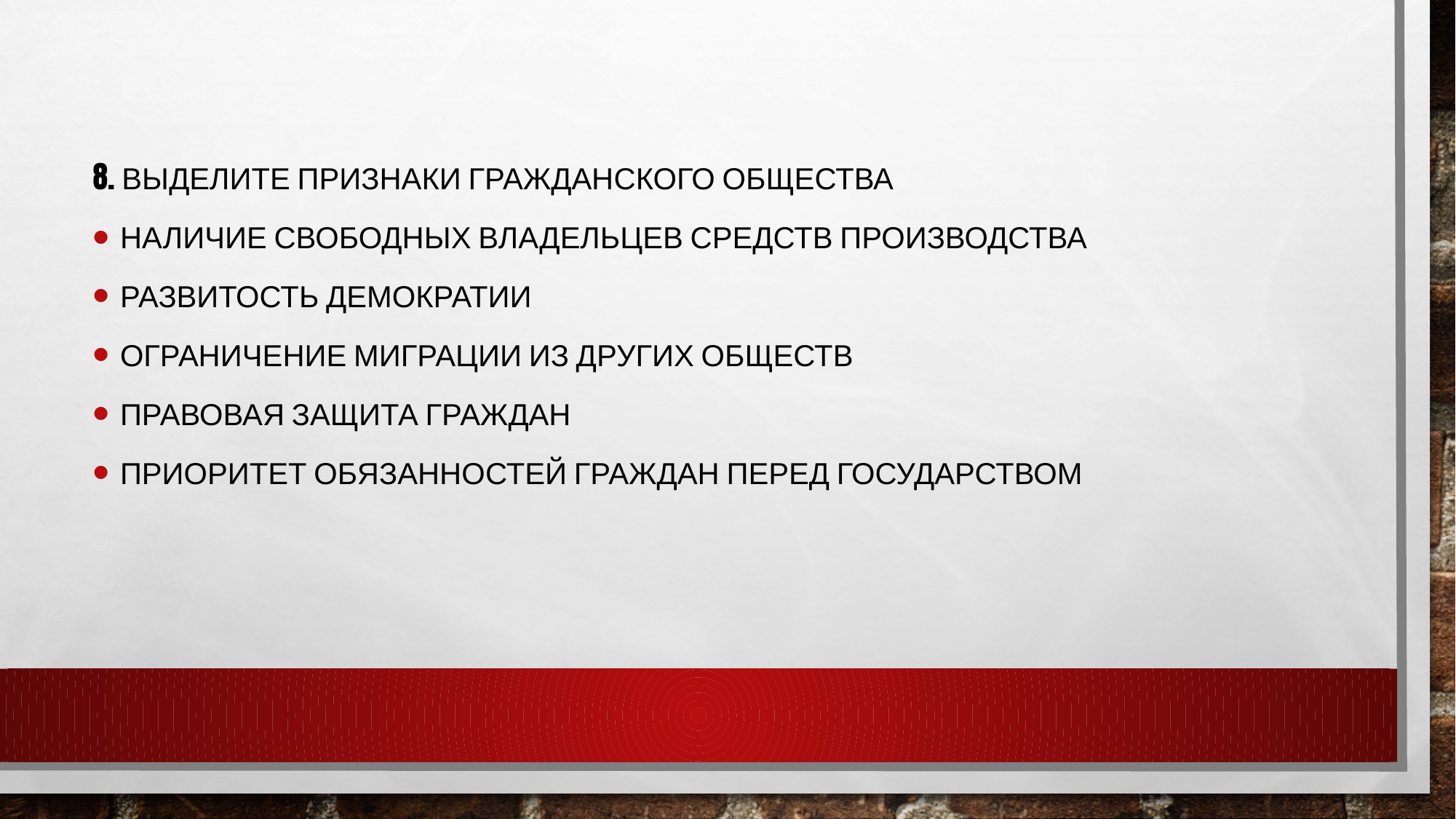

8. Выделите признаки гражданского общества
Наличие свободных владельцев средств производства
Развитость демократии
Ограничение миграции из других обществ
Правовая защита граждан
Приоритет обязанностей граждан перед государством